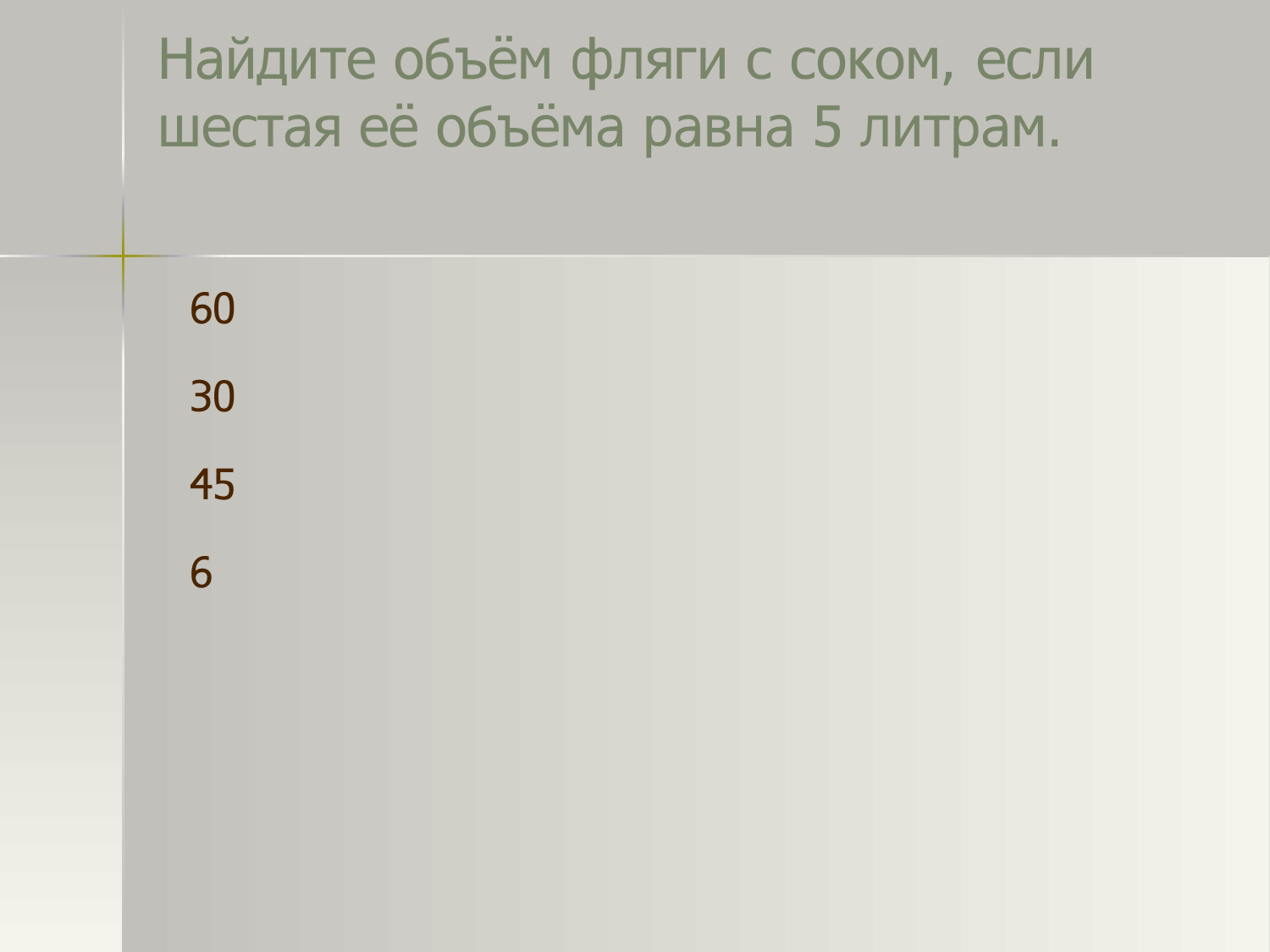

# Найдите объём фляги с соком, если шестая её объёма равна 5 литрам.
60
30
45
6